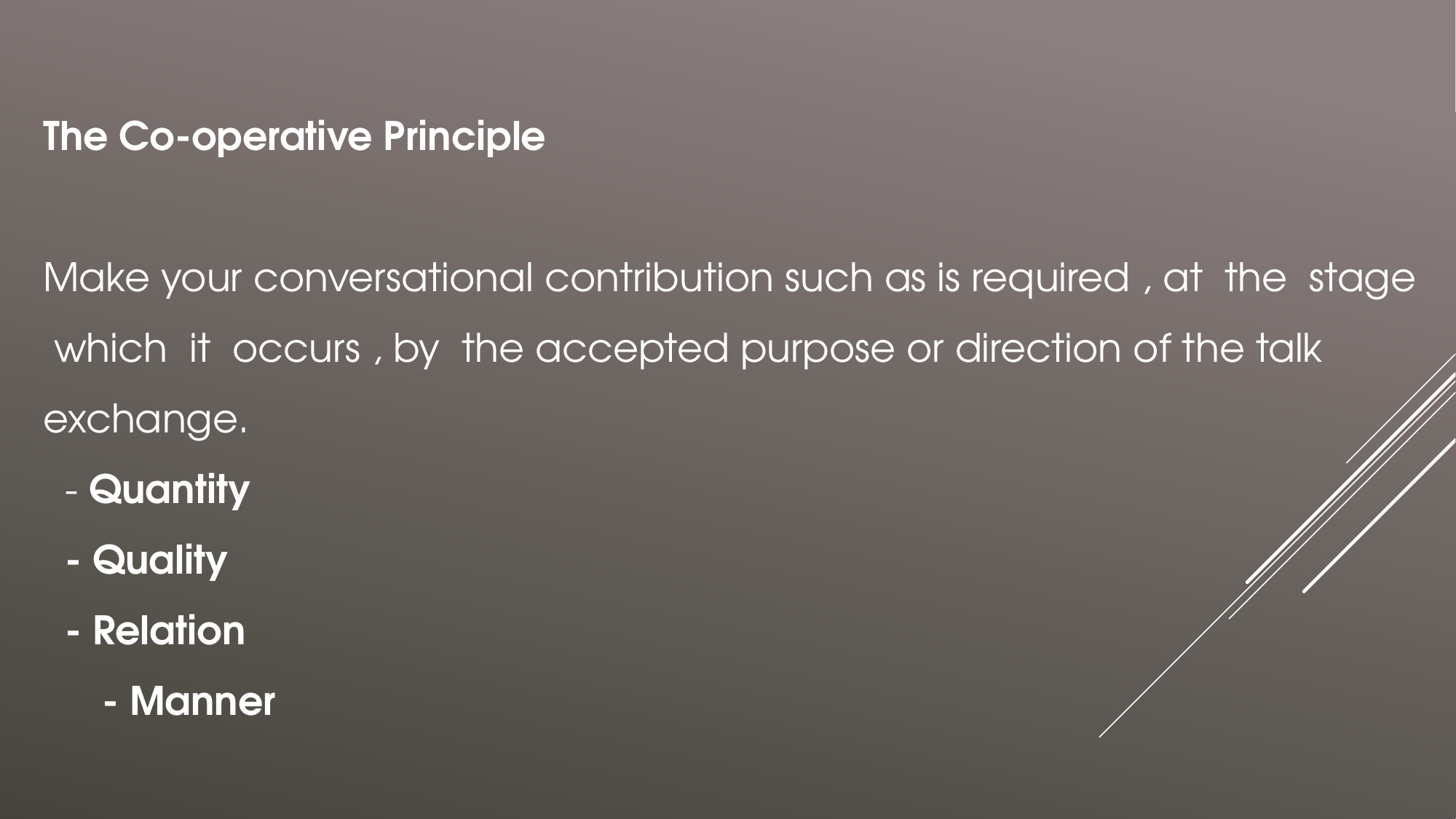

# The Co-operative Principle Make your conversational contribution such as is required , at  the  stage  which  it  occurs , by  the accepted purpose or direction of the talk exchange. - Quantity - Quality - Relation - Manner